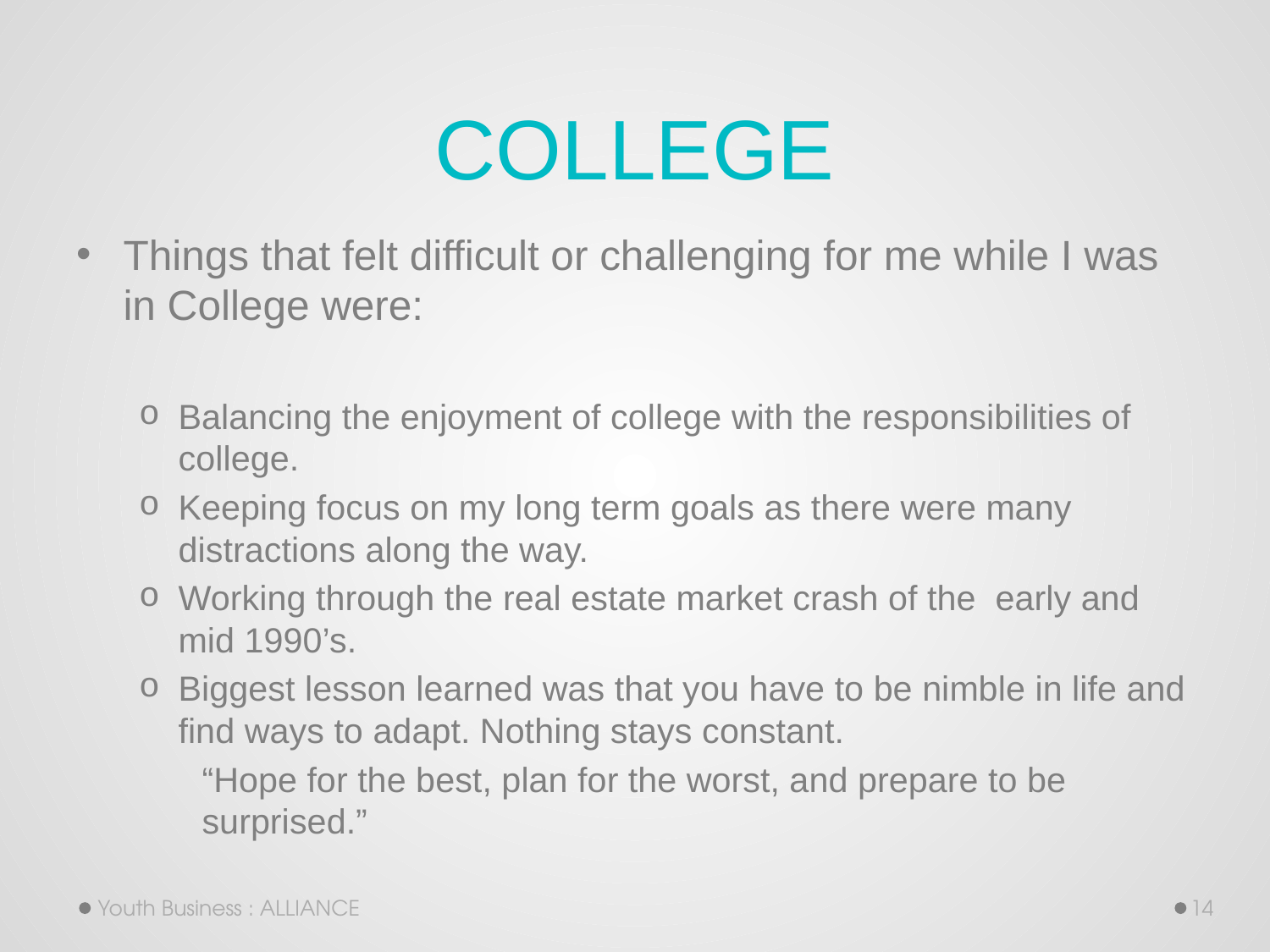

# College
Things that felt difficult or challenging for me while I was in College were:

Balancing the enjoyment of college with the responsibilities of college.
Keeping focus on my long term goals as there were many distractions along the way.
Working through the real estate market crash of the  early and mid 1990’s.
Biggest lesson learned was that you have to be nimble in life and find ways to adapt. Nothing stays constant.
“Hope for the best, plan for the worst, and prepare to be surprised.”

Youth Business : ALLIANCE
14